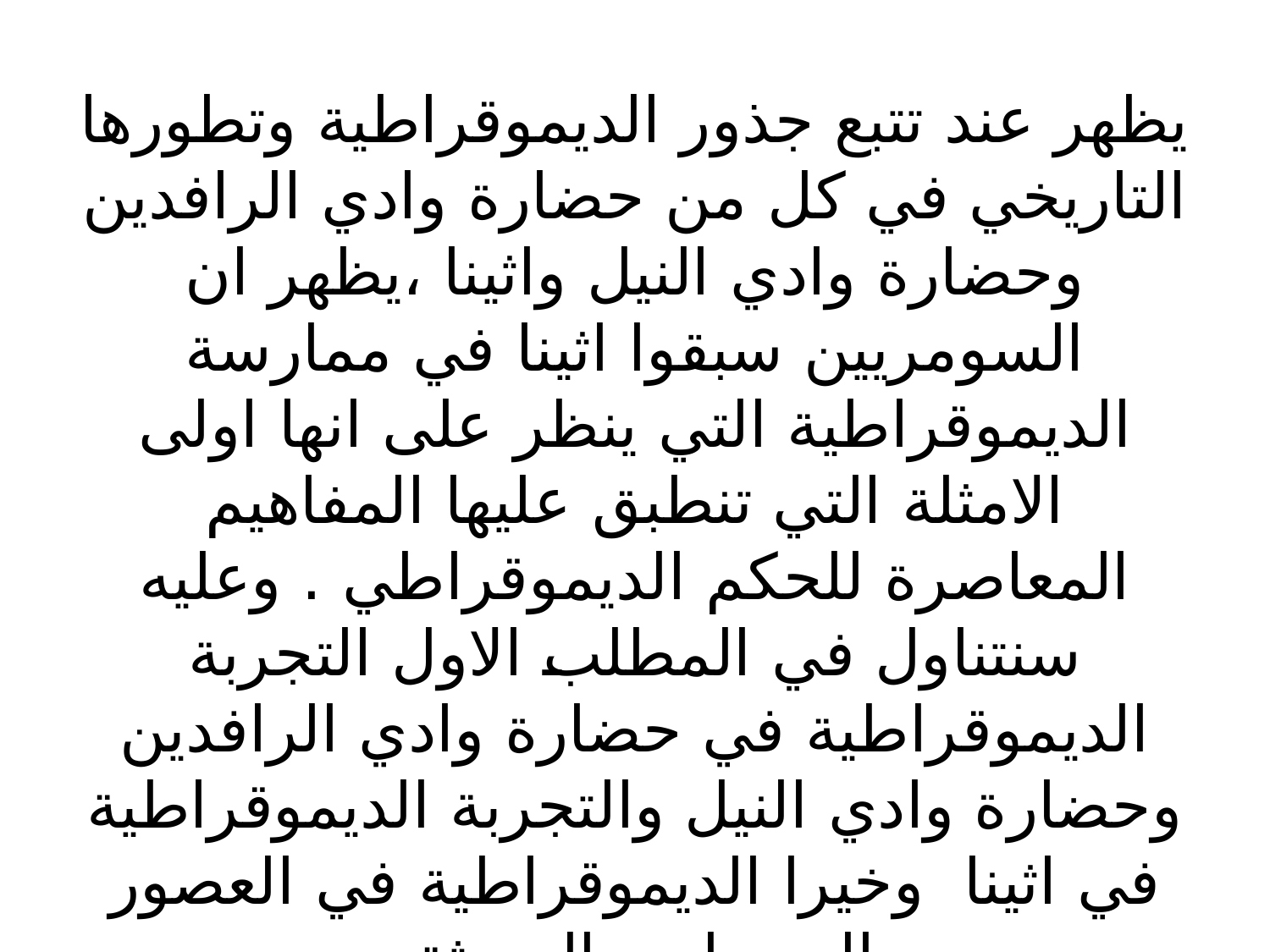

# يظهر عند تتبع جذور الديموقراطية وتطورها التاريخي في كل من حضارة وادي الرافدين وحضارة وادي النيل واثينا ،يظهر ان السومريين سبقوا اثينا في ممارسة الديموقراطية التي ينظر على انها اولى الامثلة التي تنطبق عليها المفاهيم المعاصرة للحكم الديموقراطي . وعليه سنتناول في المطلب الاول التجربة الديموقراطية في حضارة وادي الرافدين وحضارة وادي النيل والتجربة الديموقراطية في اثينا  وخيرا الديموقراطية في العصور الوسطى والحديثة.